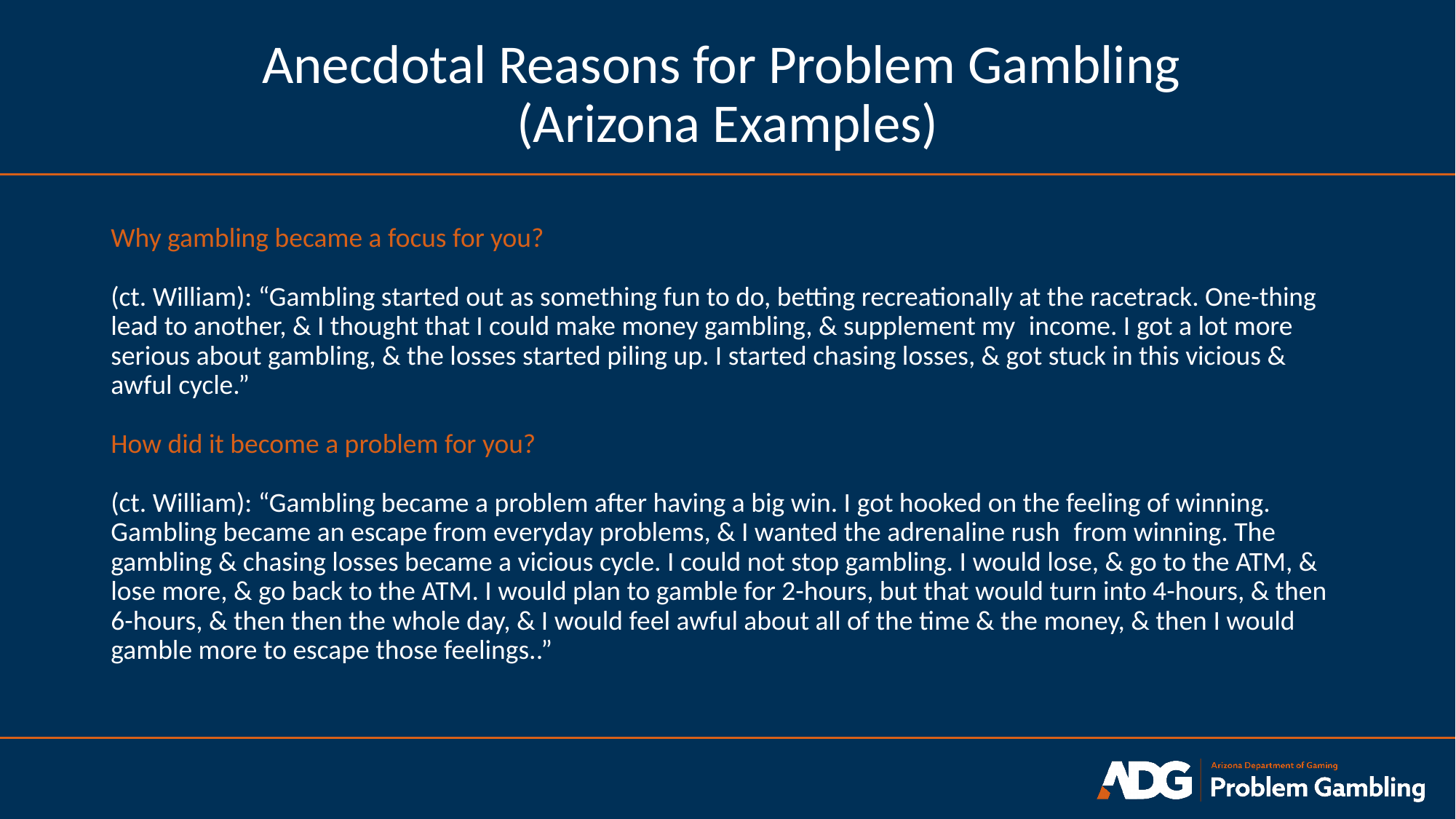

# Anecdotal Reasons for Problem Gambling (Arizona Examples)
Why gambling became a focus for you?

(ct. William): “Gambling started out as something fun to do, betting recreationally at the racetrack. One-thing lead to another, & I thought that I could make money gambling, & supplement my  income. I got a lot more serious about gambling, & the losses started piling up. I started chasing losses, & got stuck in this vicious & awful cycle.”

How did it become a problem for you?

(ct. William): “Gambling became a problem after having a big win. I got hooked on the feeling of winning. Gambling became an escape from everyday problems, & I wanted the adrenaline rush  from winning. The gambling & chasing losses became a vicious cycle. I could not stop gambling. I would lose, & go to the ATM, & lose more, & go back to the ATM. I would plan to gamble for 2-hours, but that would turn into 4-hours, & then 6-hours, & then then the whole day, & I would feel awful about all of the time & the money, & then I would gamble more to escape those feelings..”